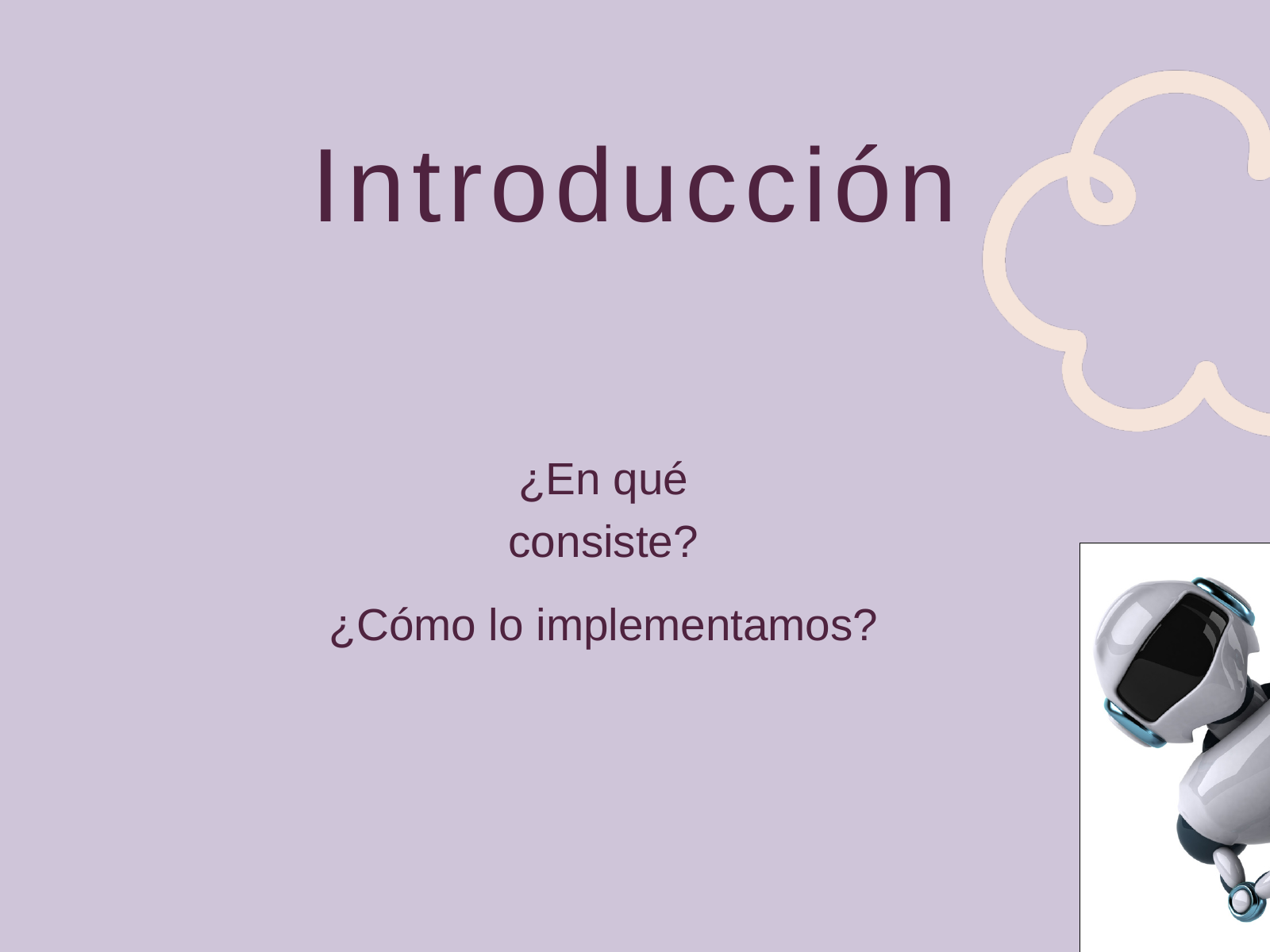

Introducción
¿En qué consiste?

¿Cómo lo implementamos?